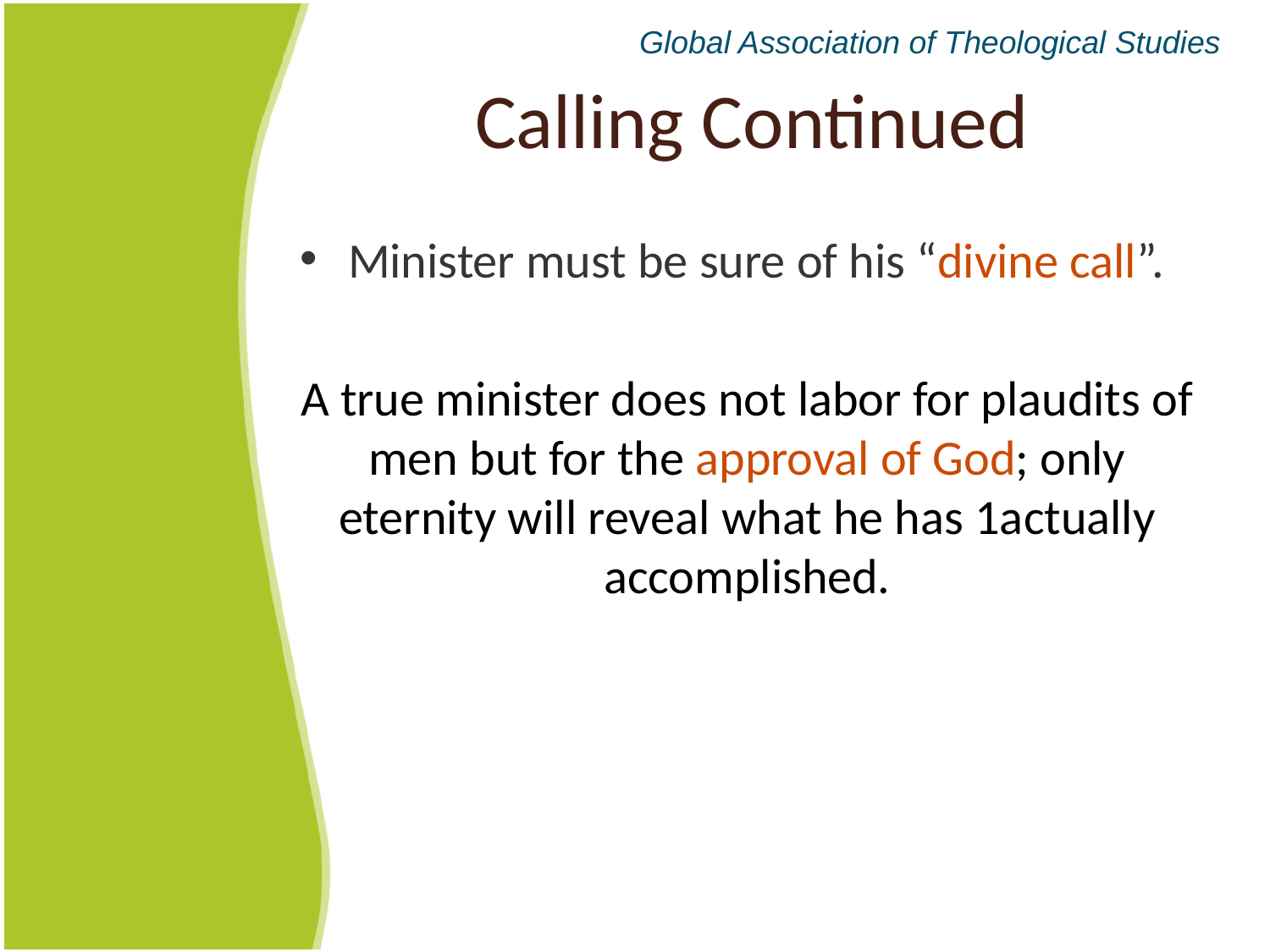

Global Association of Theological Studies
# Calling Continued
Minister must be sure of his “divine call”.

A true minister does not labor for plaudits of men but for the approval of God; only eternity will reveal what he has 1actually accomplished.